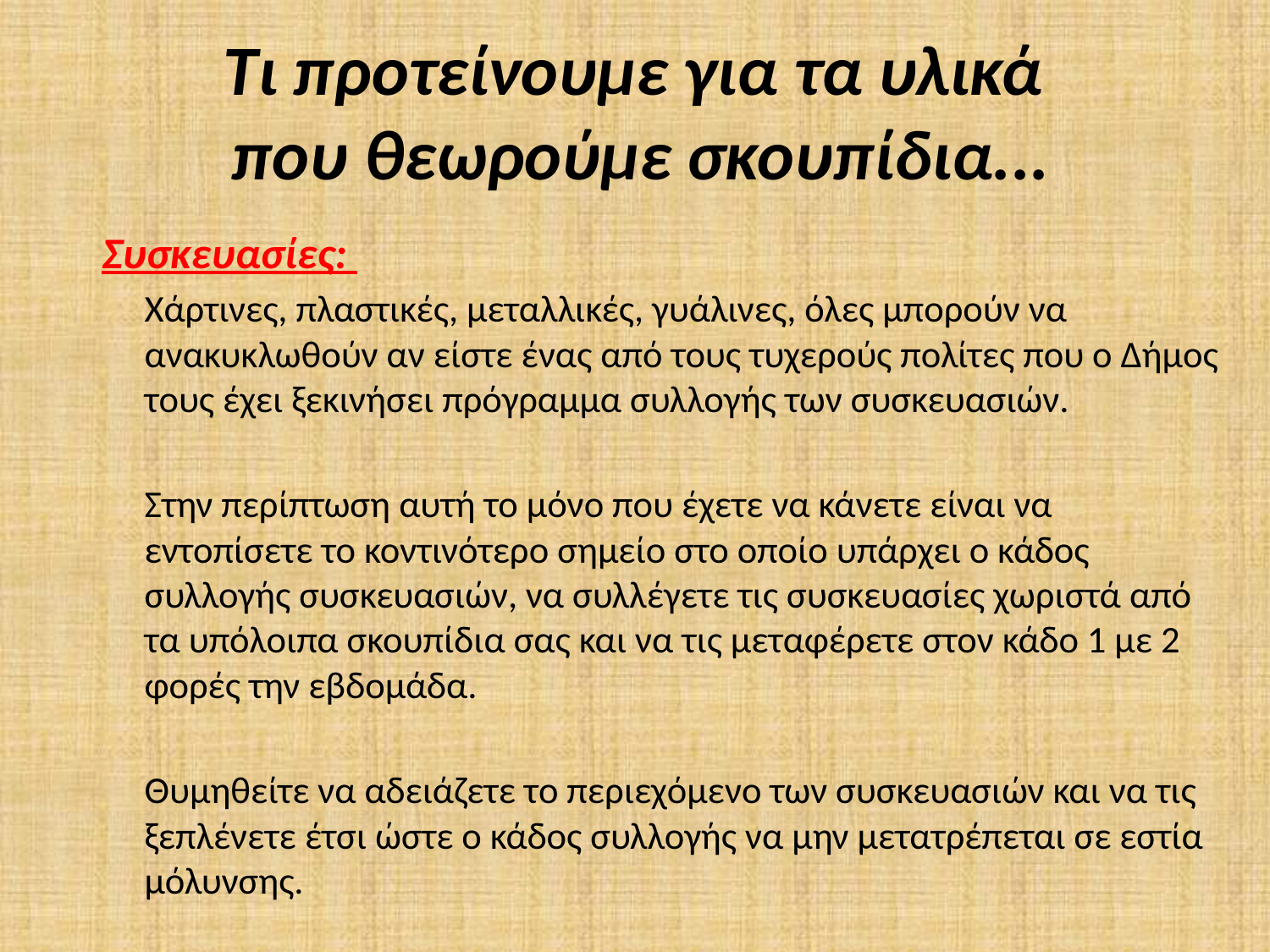

# Τι προτείνουμε για τα υλικά που θεωρούμε σκουπίδια...
Συσκευασίες:
	Χάρτινες, πλαστικές, μεταλλικές, γυάλινες, όλες μπορούν να ανακυκλωθούν αν είστε ένας από τους τυχερούς πολίτες που ο Δήμος τους έχει ξεκινήσει πρόγραμμα συλλογής των συσκευασιών.

	Στην περίπτωση αυτή το μόνο που έχετε να κάνετε είναι να εντοπίσετε το κοντινότερο σημείο στο οποίο υπάρχει ο κάδος συλλογής συσκευασιών, να συλλέγετε τις συσκευασίες χωριστά από τα υπόλοιπα σκουπίδια σας και να τις μεταφέρετε στον κάδο 1 με 2 φορές την εβδομάδα.

	Θυμηθείτε να αδειάζετε το περιεχόμενο των συσκευασιών και να τις ξεπλένετε έτσι ώστε ο κάδος συλλογής να μην μετατρέπεται σε εστία μόλυνσης.